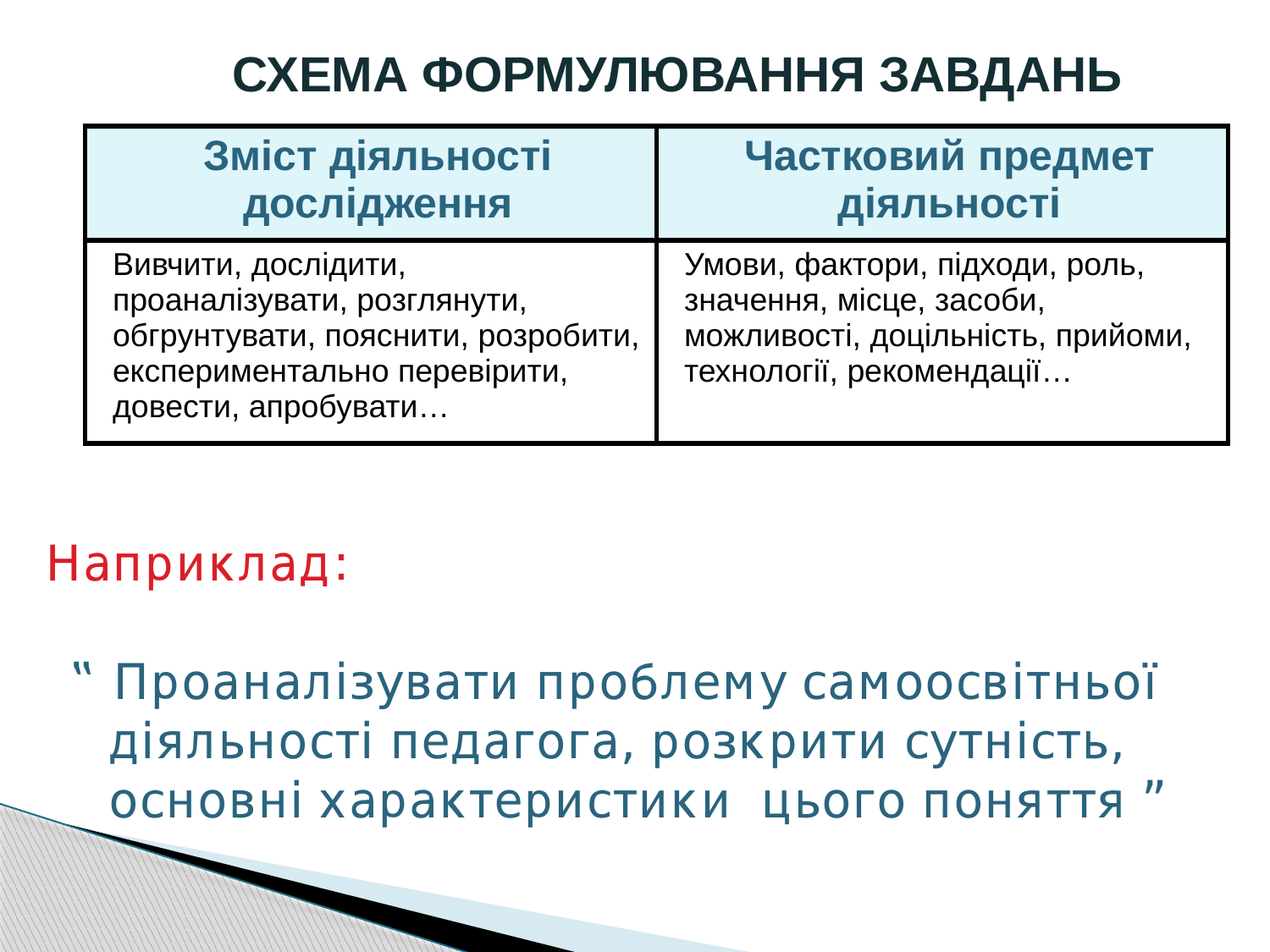

СХЕМА ФОРМУЛЮВАННЯ ЗАВДАНЬ
| Зміст діяльності дослідження | Частковий предмет діяльності |
| --- | --- |
| Вивчити, дослідити, проаналізувати, розглянути, обгрунтувати, пояснити, розробити, експериментально перевірити, довести, апробувати… | Умови, фактори, підходи, роль, значення, місце, засоби, можливості, доцільність, прийоми, технології, рекомендації… |

Наприклад:

  “ Проаналізувати проблему самоосвітньої діяльності педагога, розкрити сутність, основні характеристики  цього поняття ”